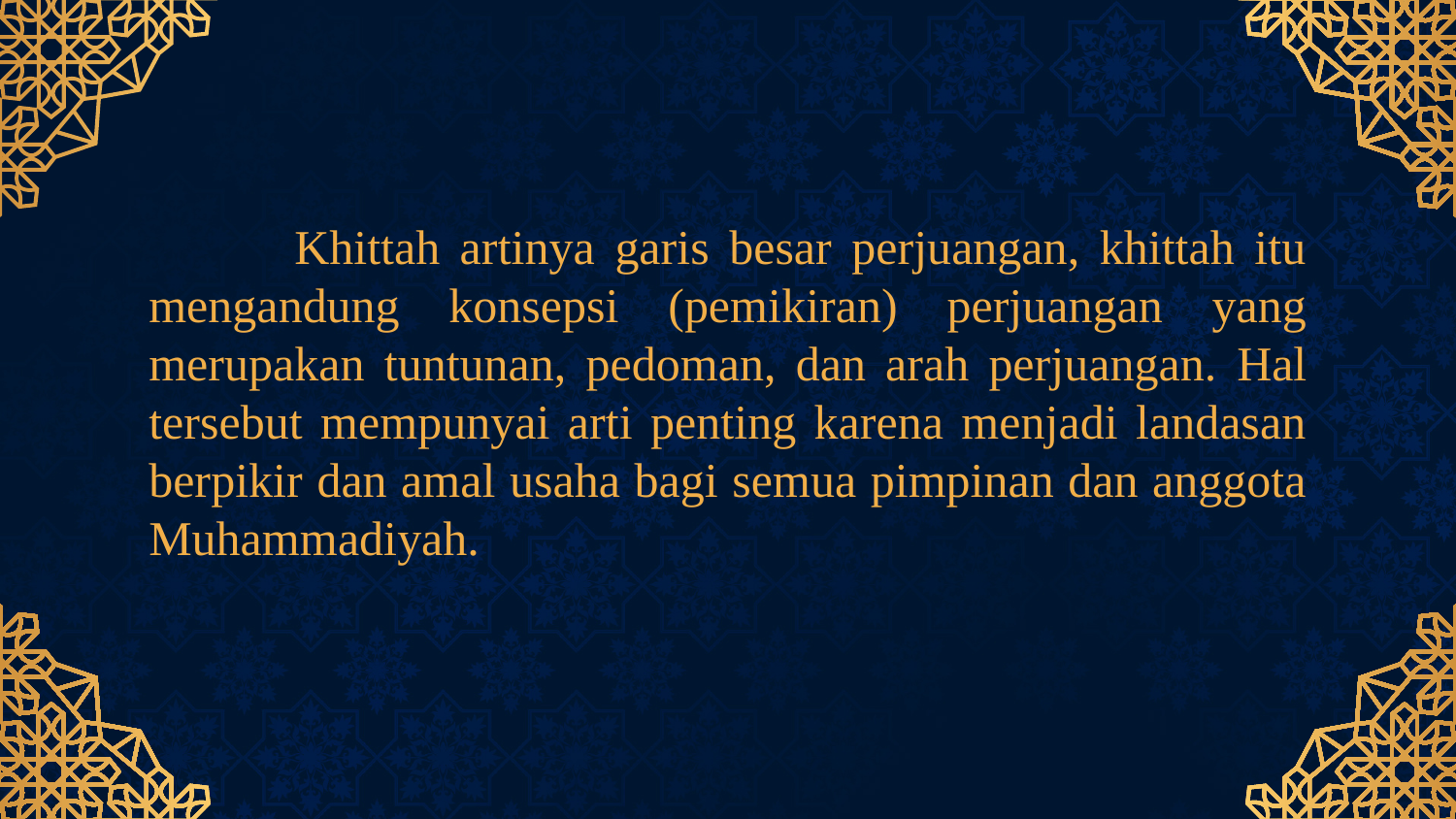

Khittah artinya garis besar perjuangan, khittah itu mengandung konsepsi (pemikiran) perjuangan yang merupakan tuntunan, pedoman, dan arah perjuangan. Hal tersebut mempunyai arti penting karena menjadi landasan berpikir dan amal usaha bagi semua pimpinan dan anggota Muhammadiyah.